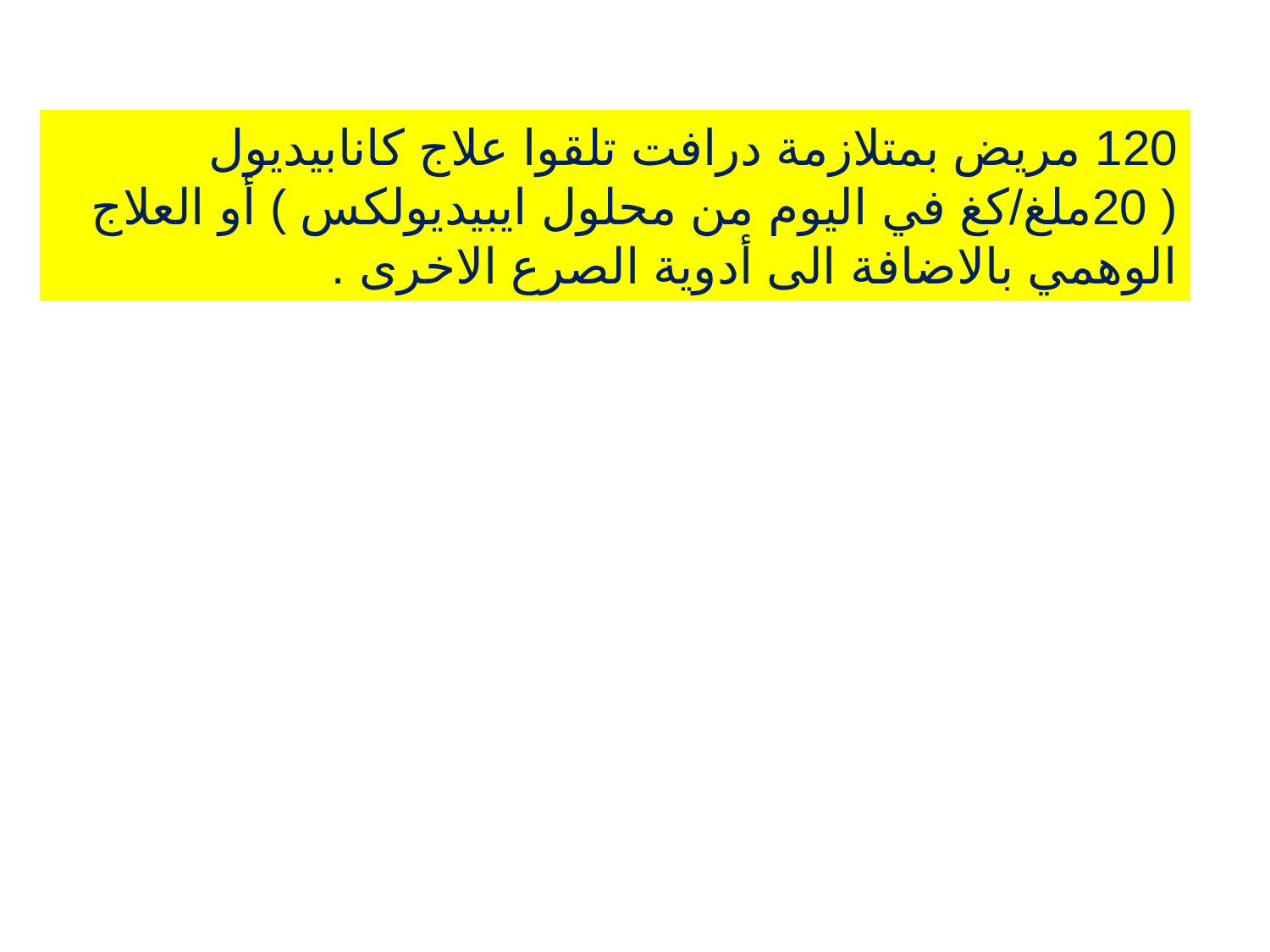

120 مريض بمتلازمة درافت تلقوا علاج كانابيديول ( 20ملغ/كغ في اليوم من محلول ايبيديولكس ) أو العلاج الوهمي بالاضافة الى أدوية الصرع الاخرى .